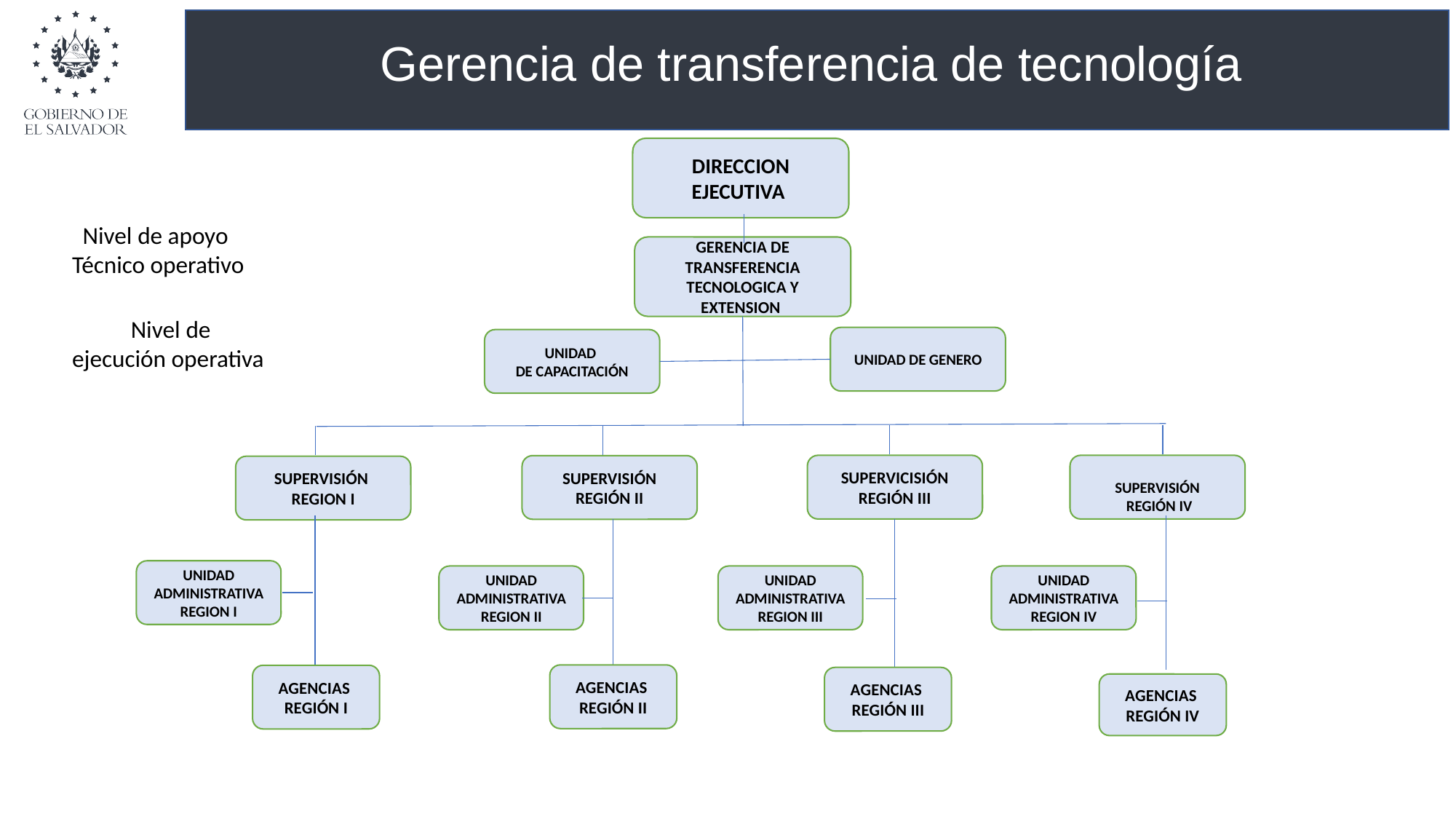

Gerencia de transferencia de tecnología

DIRECCION EJECUTIVA
UNIDAD ADMINISTRATIVA REGION II
UNIDAD ADMINISTRATIVA REGION III
UNIDAD ADMINISTRATIVA REGION IV
AGENCIAS
REGIÓN II
AGENCIAS
REGIÓN I
AGENCIAS
REGIÓN III
AGENCIAS
REGIÓN IV
Nivel de apoyo
Técnico operativo
GERENCIA DE TRANSFERENCIA TECNOLOGICA Y EXTENSION
UNIDAD DE GENERO
UNIDAD
 DE CAPACITACIÓN
SUPERVICISIÓN
REGIÓN III

SUPERVISIÓN
 REGIÓN IV
SUPERVISIÓN REGIÓN II
SUPERVISIÓN
REGION I
     Nivel de     ejecución operativa
UNIDAD ADMINISTRATIVA REGION I